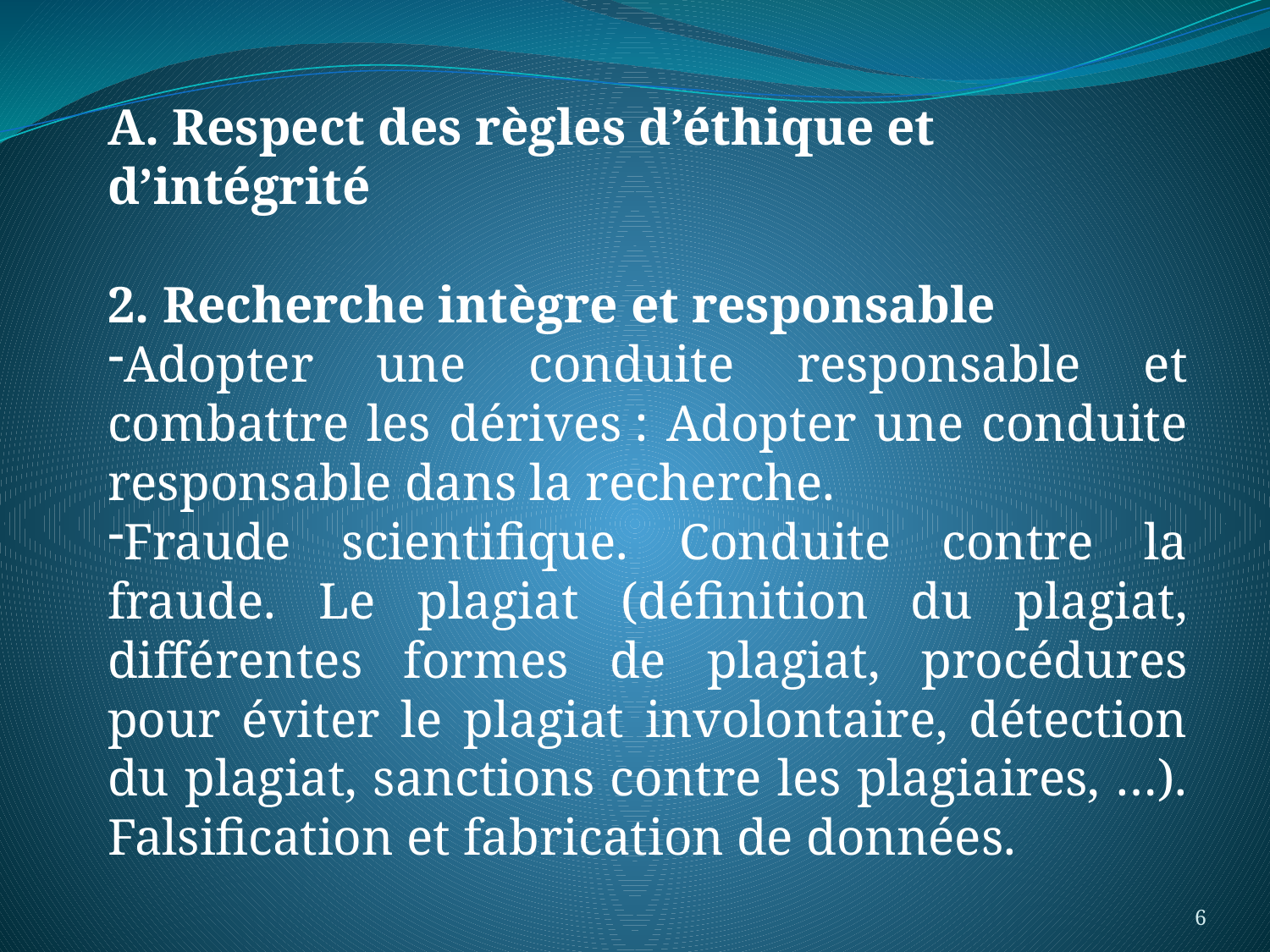

A. Respect des règles d’éthique et d’intégrité

2. Recherche intègre et responsable
Adopter une conduite responsable et combattre les dérives : Adopter une conduite responsable dans la recherche.
Fraude scientifique. Conduite contre la fraude. Le plagiat (définition du plagiat, différentes formes de plagiat, procédures pour éviter le plagiat involontaire, détection du plagiat, sanctions contre les plagiaires, …). Falsification et fabrication de données.

6